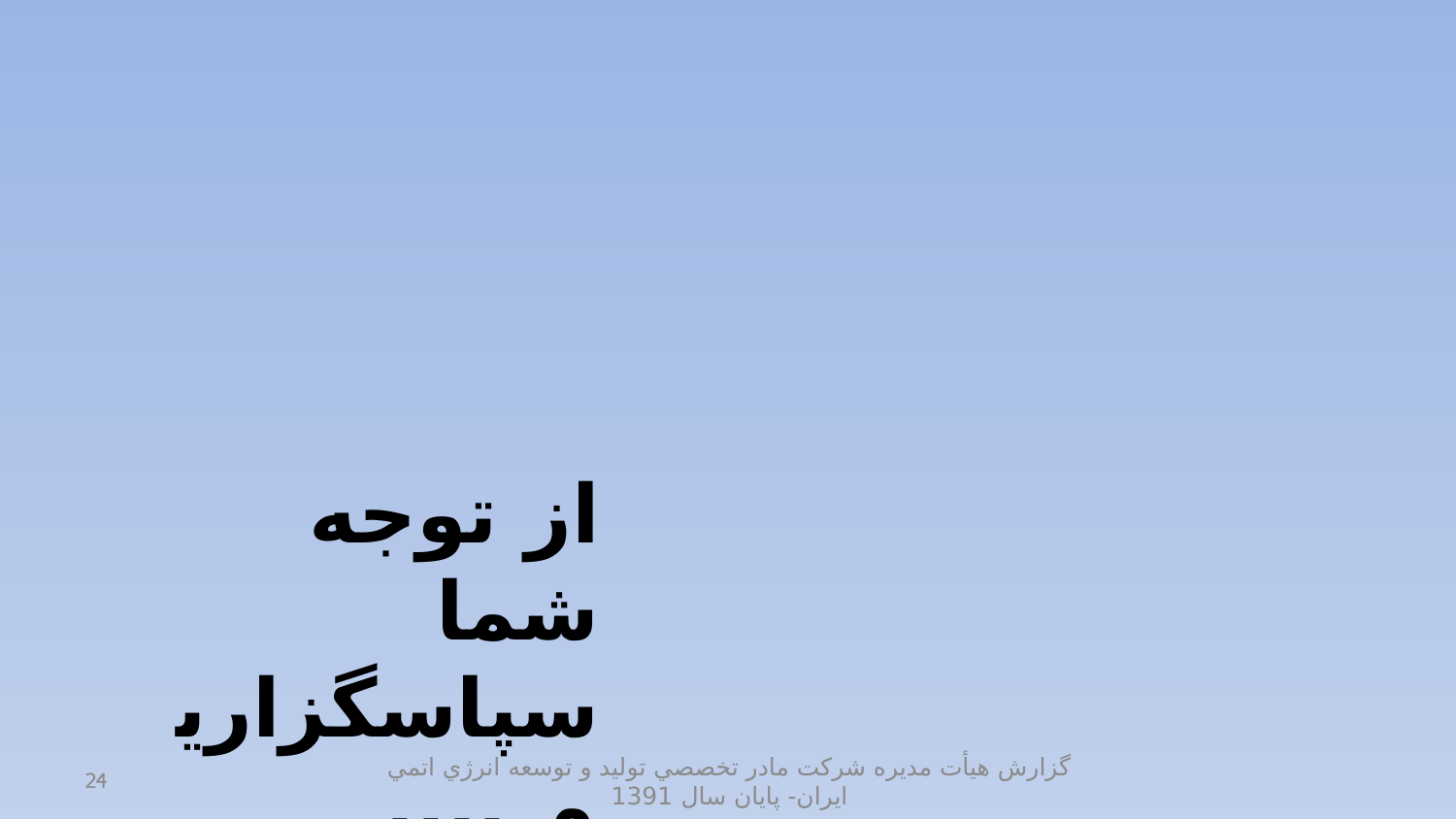

از توجه شما سپاسگزاريم ....
24
گزارش هيأت مديره شركت مادر تخصصي توليد و توسعه انرژي اتمي ايران- پايان سال 1391